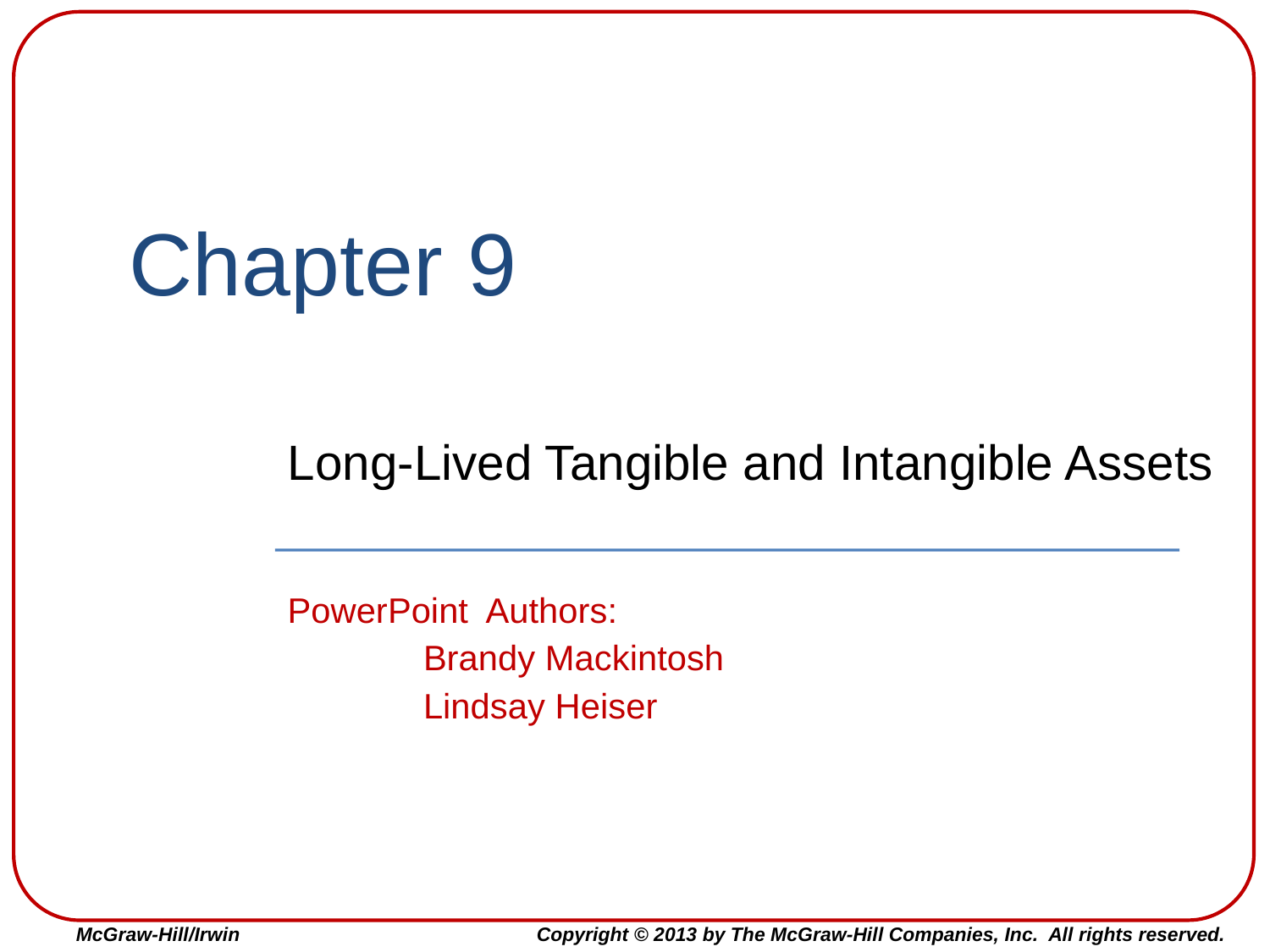

# Chapter 9
Long-Lived Tangible and Intangible Assets
PowerPoint  Authors:
	Brandy Mackintosh
	Lindsay Heiser